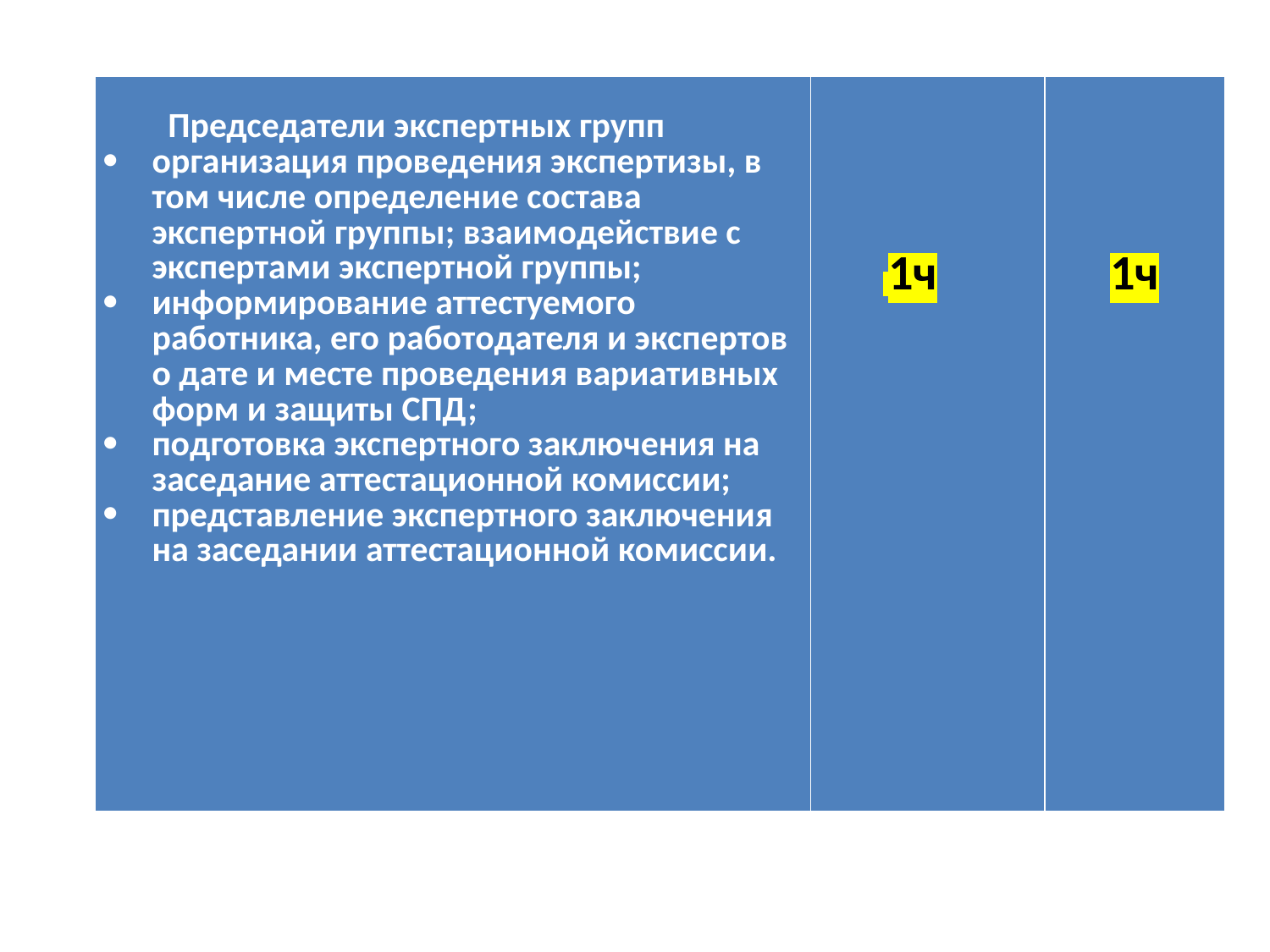

| Председатели экспертных групп организация проведения экспертизы, в том числе определение состава экспертной группы; взаимодействие с экспертами экспертной группы; информирование аттестуемого работника, его работодателя и экспертов о дате и месте проведения вариативных форм и защиты СПД; подготовка экспертного заключения на заседание аттестационной комиссии; представление экспертного заключения на заседании аттестационной комиссии. | 1ч | 1ч |
| --- | --- | --- |